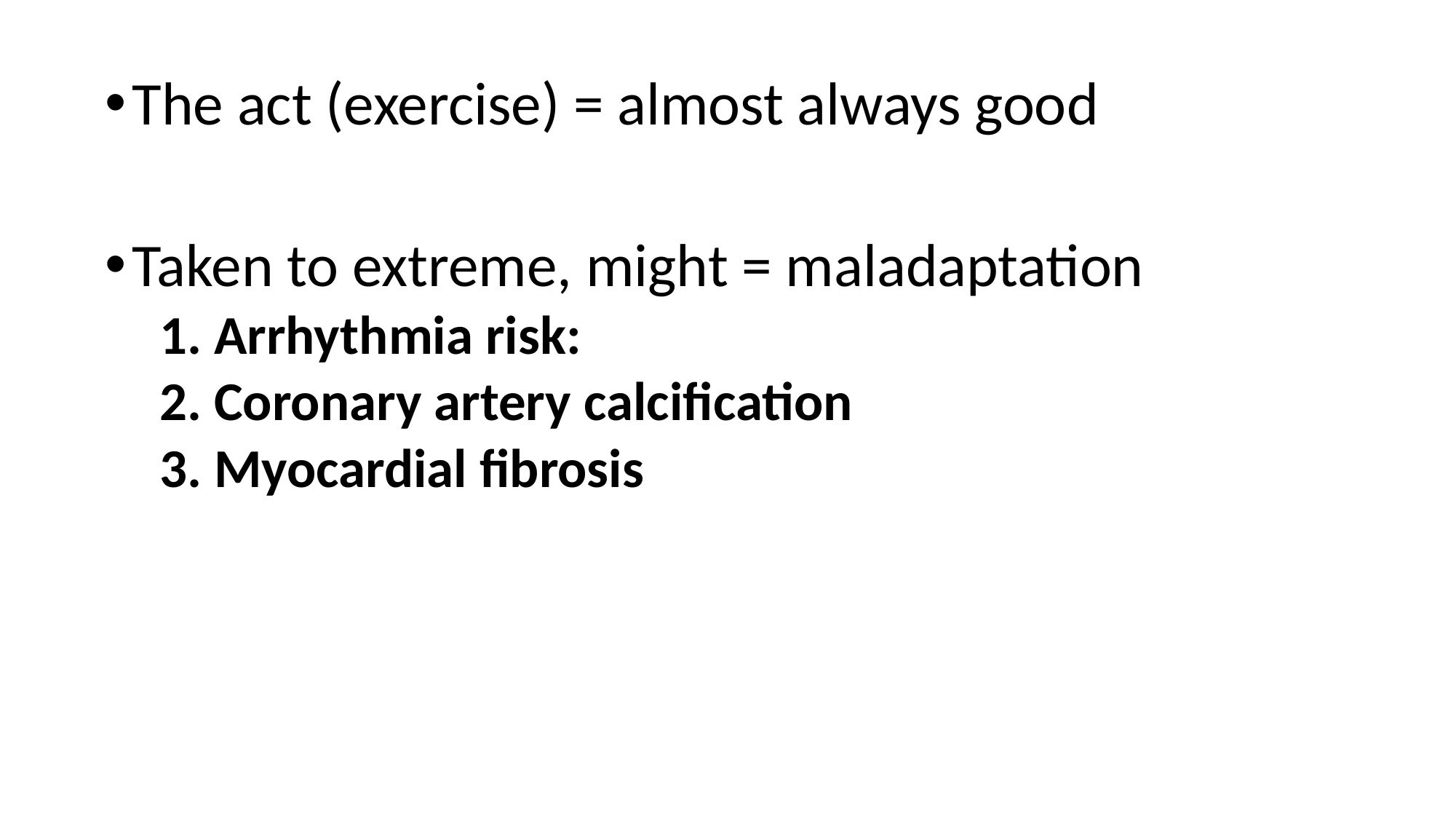

The act (exercise) = almost always good

Taken to extreme, might = maladaptation
Arrhythmia risk:
Coronary artery calcification
Myocardial fibrosis